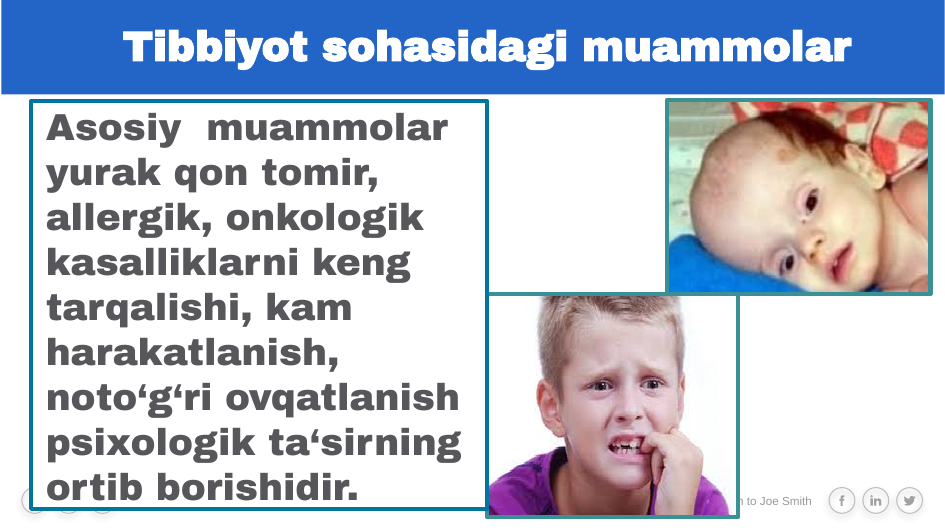

Tibbiyot sohasidagi muammolar

Asosiy  muammolar
yurak qon tomir, allergik, onkologik kasalliklarni keng tarqalishi, kam harakatlanish,
noto‘g‘ri ovqatlanish psixologik ta‘sirning ortib borishidir.